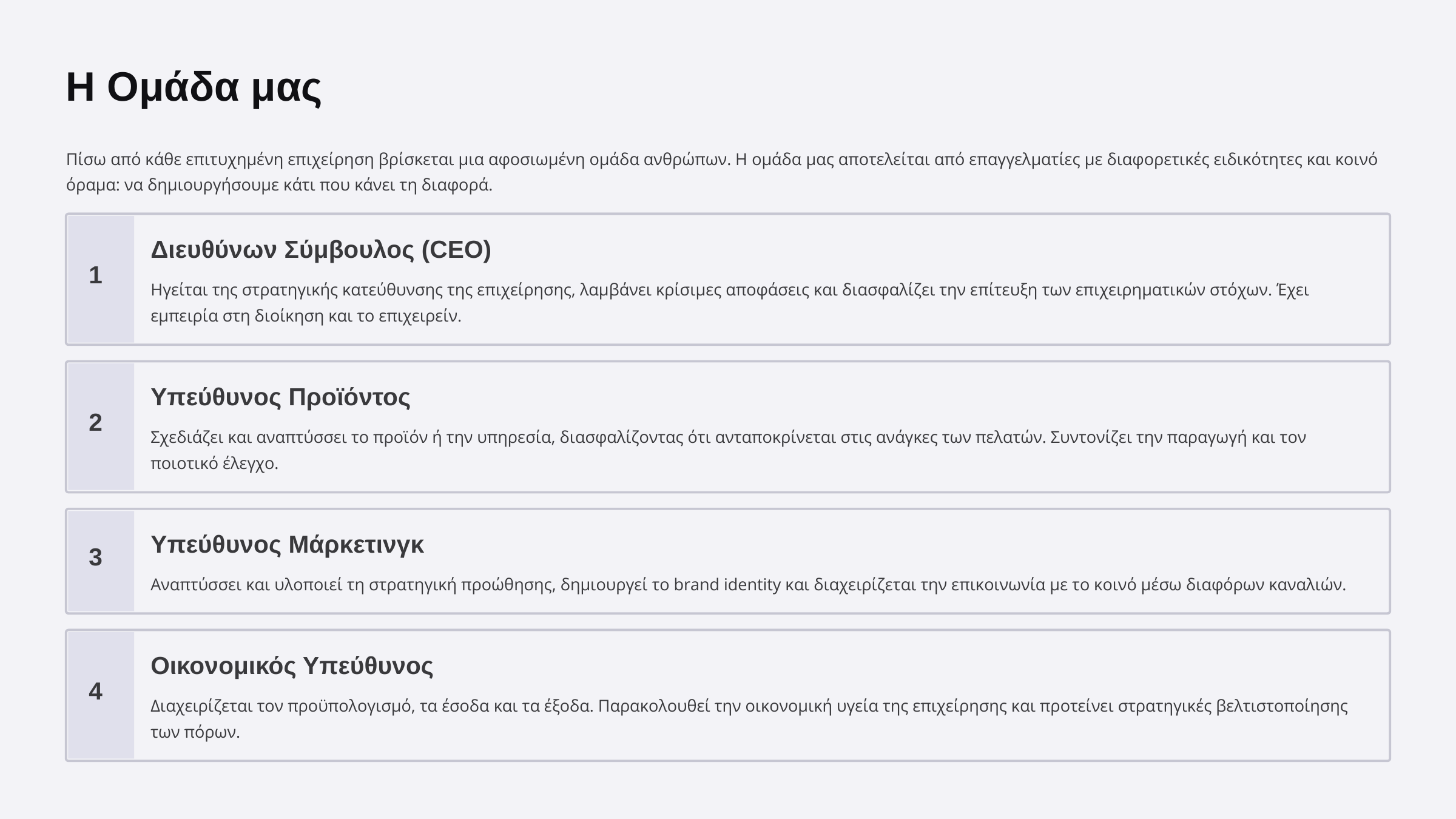

Η Ομάδα μας
Πίσω από κάθε επιτυχημένη επιχείρηση βρίσκεται μια αφοσιωμένη ομάδα ανθρώπων. Η ομάδα μας αποτελείται από επαγγελματίες με διαφορετικές ειδικότητες και κοινό όραμα: να δημιουργήσουμε κάτι που κάνει τη διαφορά.

Διευθύνων Σύμβουλος (CEO)
1
Ηγείται της στρατηγικής κατεύθυνσης της επιχείρησης, λαμβάνει κρίσιμες αποφάσεις και διασφαλίζει την επίτευξη των επιχειρηματικών στόχων. Έχει εμπειρία στη διοίκηση και το επιχειρείν.

Υπεύθυνος Προϊόντος
2
Σχεδιάζει και αναπτύσσει το προϊόν ή την υπηρεσία, διασφαλίζοντας ότι ανταποκρίνεται στις ανάγκες των πελατών. Συντονίζει την παραγωγή και τον ποιοτικό έλεγχο.

Υπεύθυνος Μάρκετινγκ
3
Αναπτύσσει και υλοποιεί τη στρατηγική προώθησης, δημιουργεί το brand identity και διαχειρίζεται την επικοινωνία με το κοινό μέσω διαφόρων καναλιών.

Οικονομικός Υπεύθυνος
4
Διαχειρίζεται τον προϋπολογισμό, τα έσοδα και τα έξοδα. Παρακολουθεί την οικονομική υγεία της επιχείρησης και προτείνει στρατηγικές βελτιστοποίησης των πόρων.